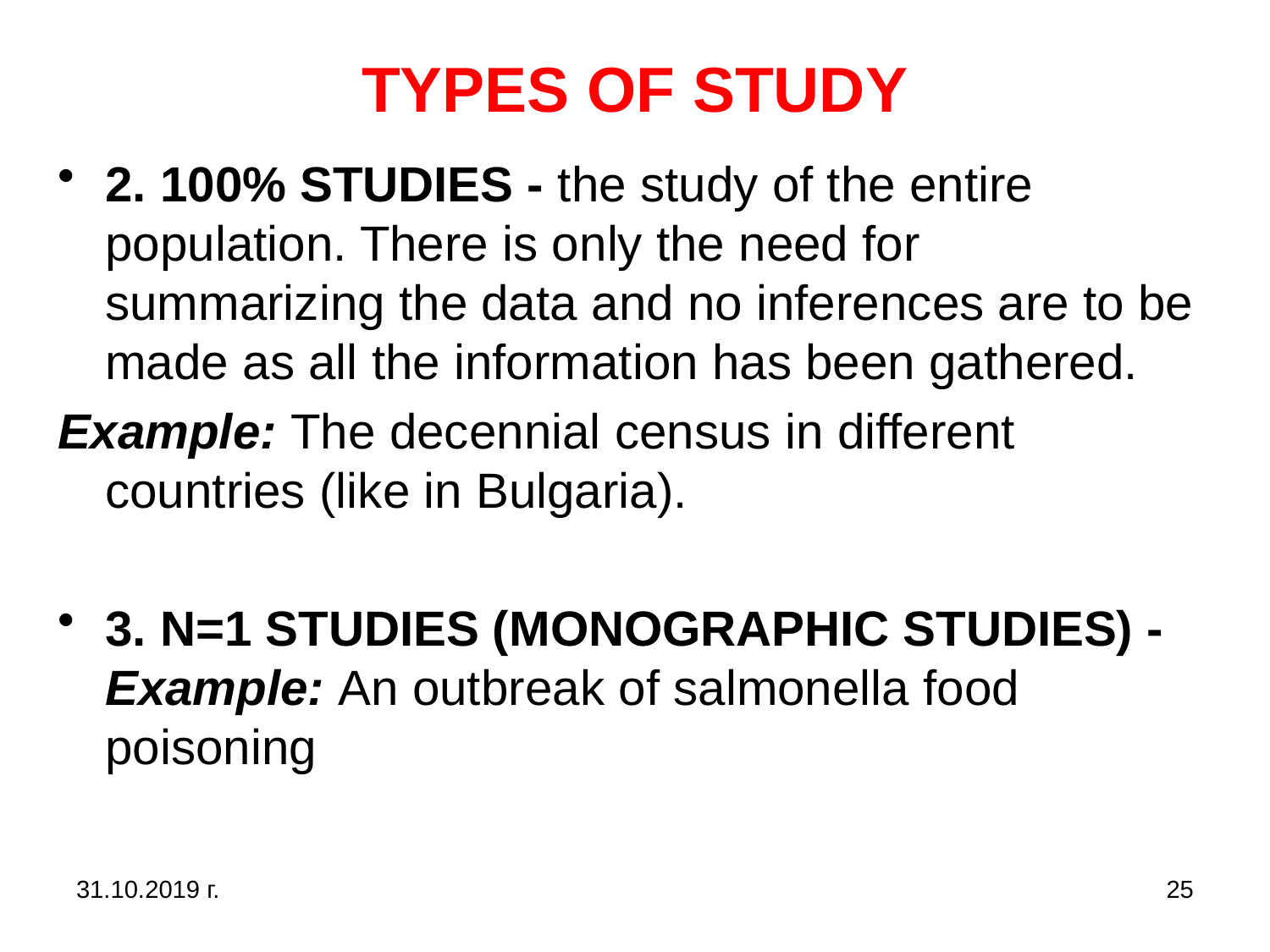

# TYPES OF STUDY
2. 100% STUDIES - the study of the entire population. There is only the need for summarizing the data and no inferences are to be made as all the information has been gathered.
Example: The decennial census in different countries (like in Bulgaria).

3. N=1 STUDIES (MONOGRAPHIC STUDIES) - Example: An outbreak of salmonella food poisoning
31.10.2019 г.
25